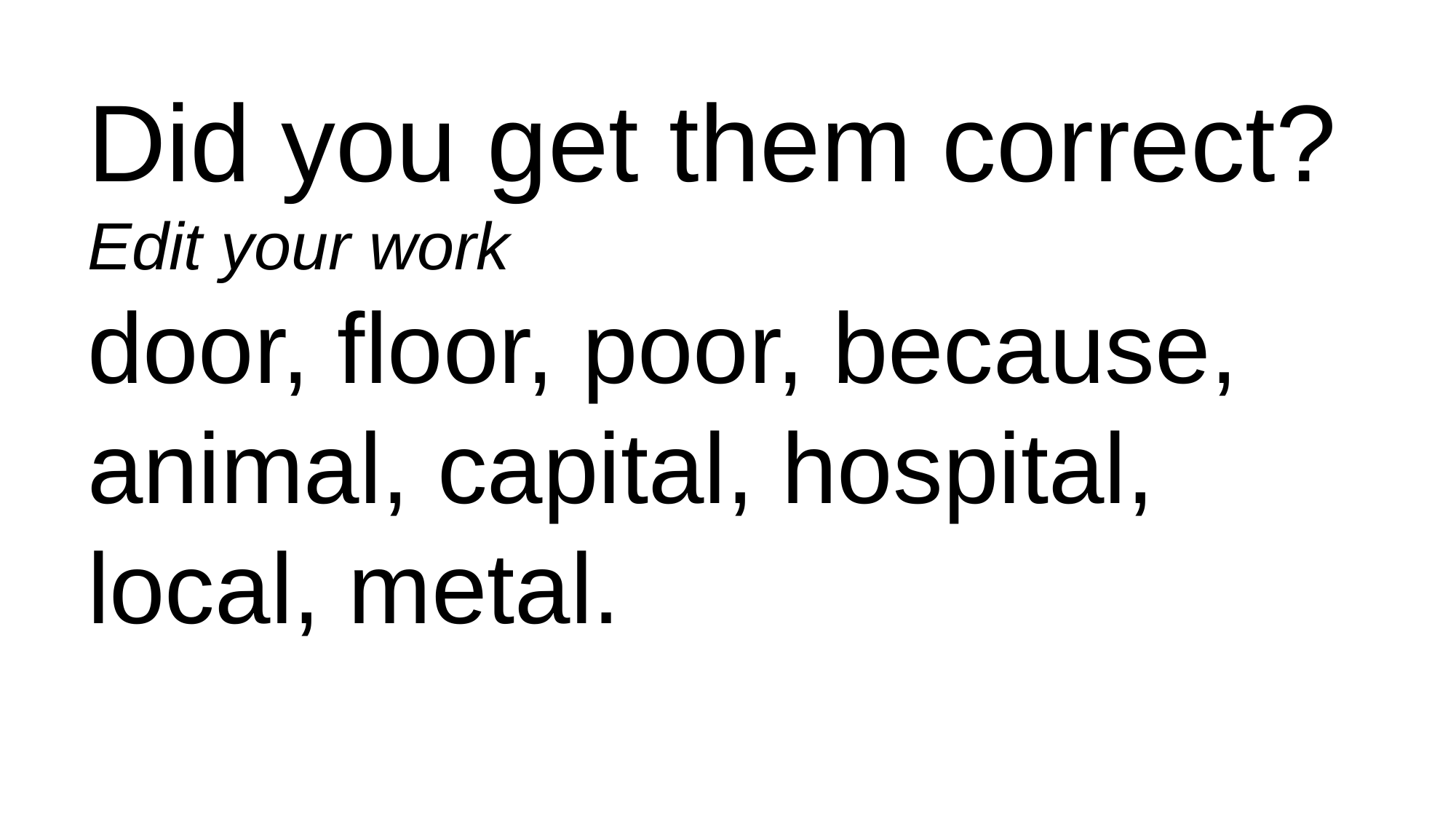

Did you get them correct?
Edit your work
door, floor, poor, because, animal, capital, hospital, local, metal.